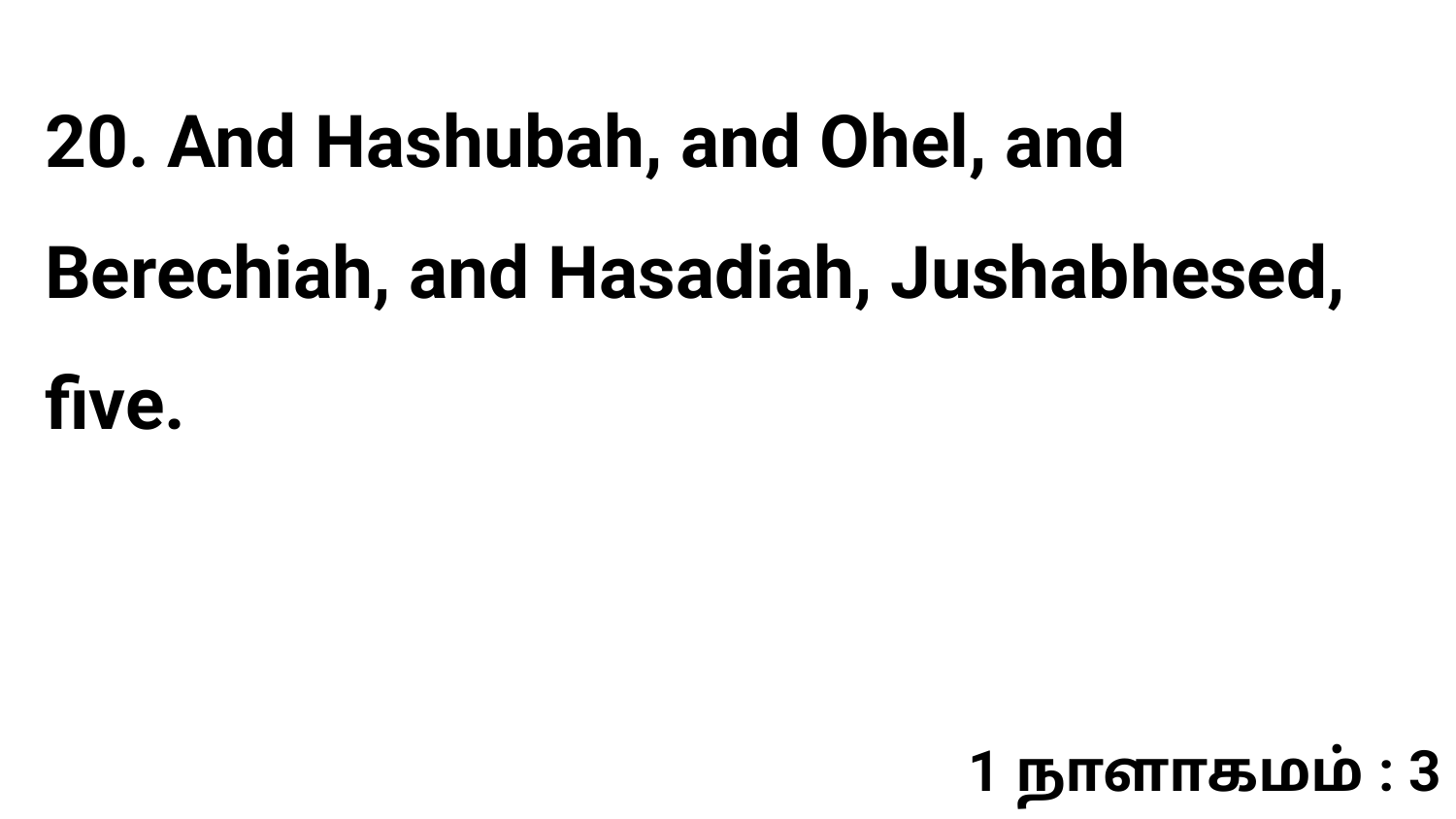

20. And Hashubah, and Ohel, and Berechiah, and Hasadiah, Jushabhesed, five.
1 நாளாகமம் : 3